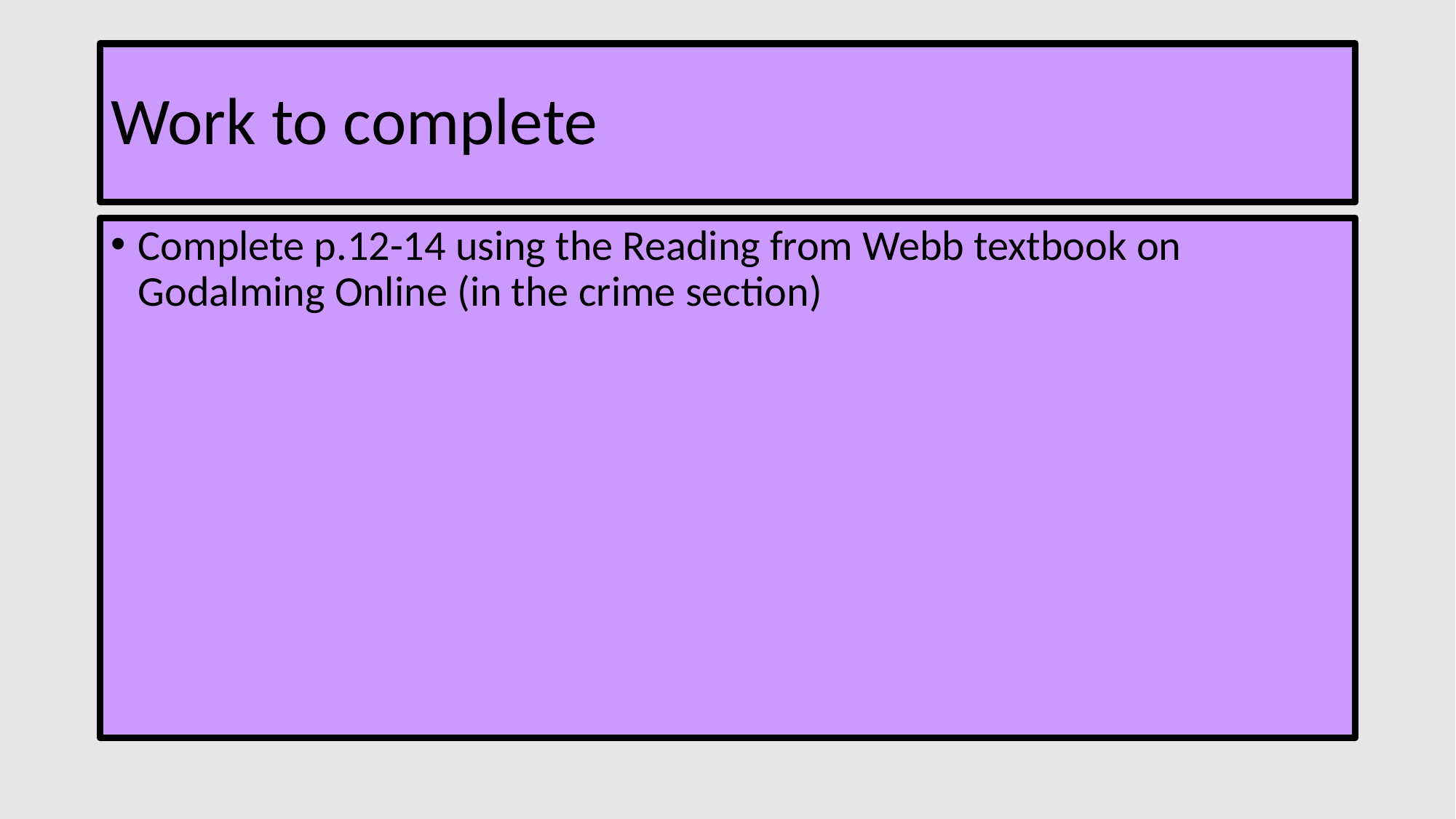

# Work to complete
Complete p.12-14 using the Reading from Webb textbook on Godalming Online (in the crime section)